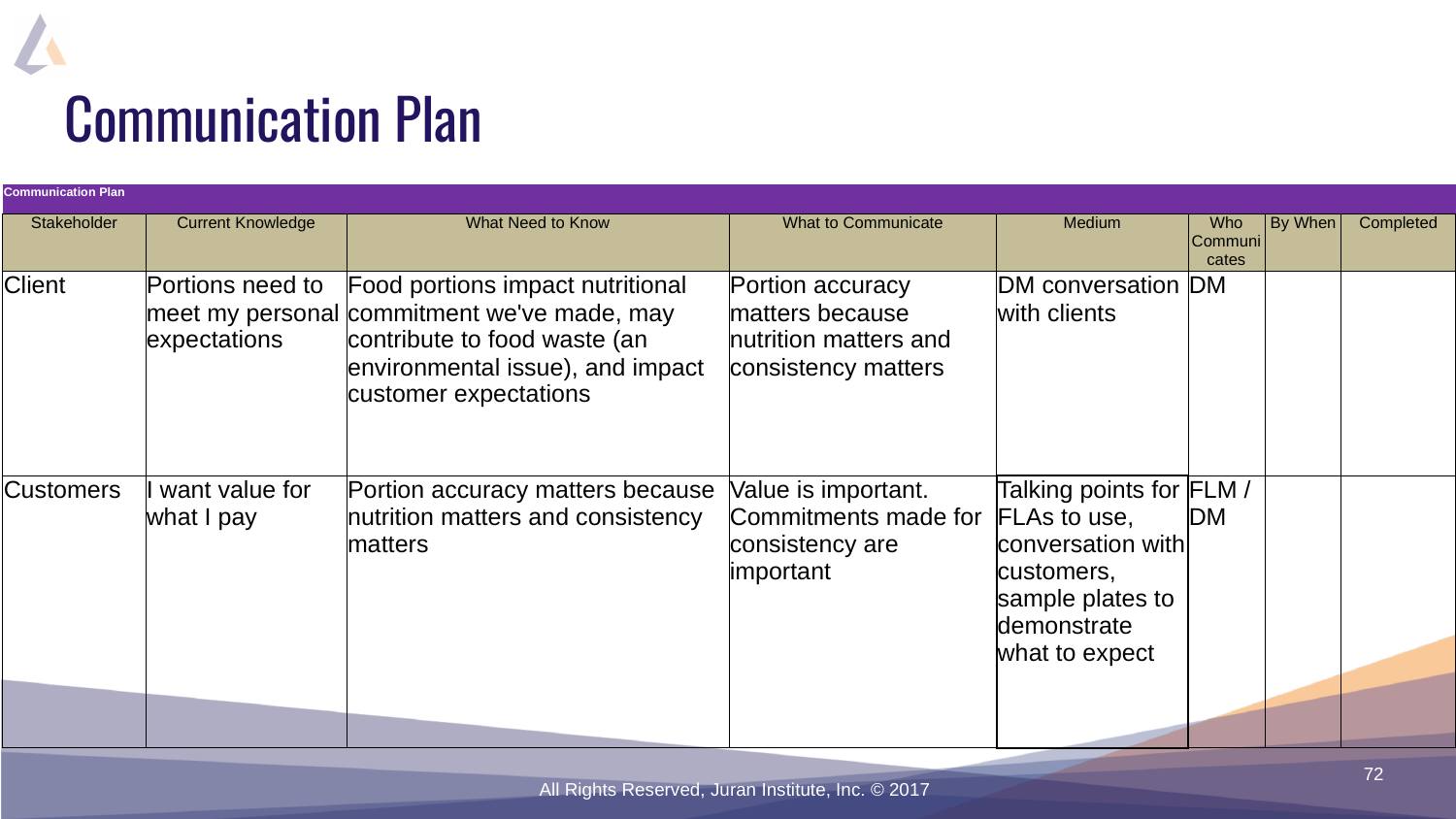

# Communication Plan
| Communication Plan |  |  |  |  |  |  |  |
| --- | --- | --- | --- | --- | --- | --- | --- |
| Stakeholder | Current Knowledge | What Need to Know | What to Communicate | Medium | Who Communicates | By When | Completed |
| Client | Portions need to meet my personal expectations | Food portions impact nutritional commitment we've made, may contribute to food waste (an environmental issue), and impact customer expectations | Portion accuracy matters because nutrition matters and consistency matters | DM conversation with clients | DM |  |  |
| Customers | I want value for what I pay | Portion accuracy matters because nutrition matters and consistency matters | Value is important. Commitments made for consistency are important | Talking points for FLAs to use, conversation with customers, sample plates to demonstrate what to expect | FLM / DM |  |  |
72